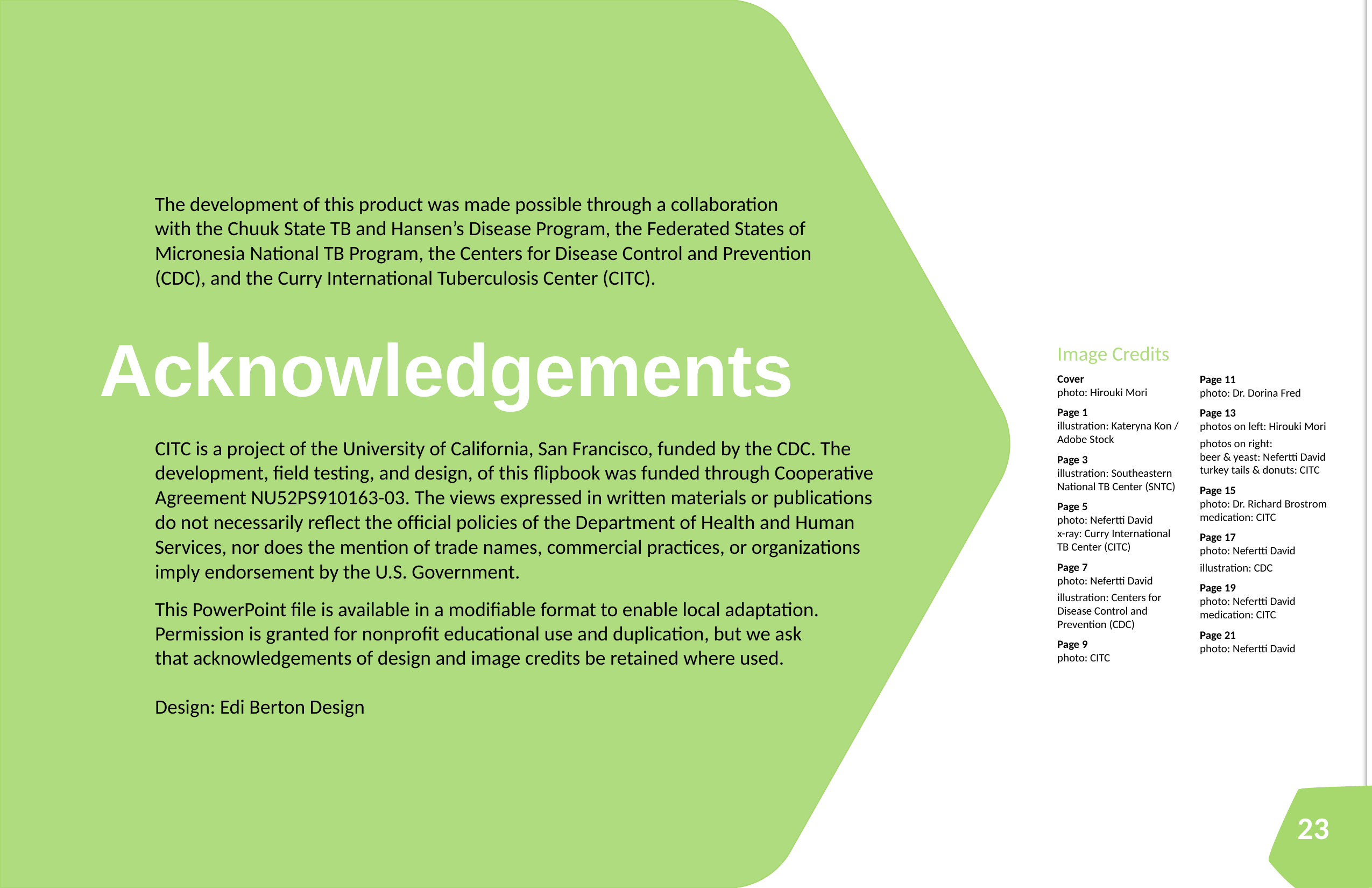

The development of this product was made possible through a collaboration
with the Chuuk State TB and Hansen’s Disease Program, the Federated States of Micronesia National TB Program, the Centers for Disease Control and Prevention (CDC), and the Curry International Tuberculosis Center (CITC).
Acknowledgements
Image Credits
Cover
photo: Hirouki Mori
Page 1
illustration: Kateryna Kon / Adobe Stock
Page 3
illustration: Southeastern National TB Center (SNTC)
Page 5
photo: Nefertti David
x-ray: Curry International TB Center (CITC)
Page 7
photo: Nefertti David
illustration: Centers for Disease Control and Prevention (CDC)
Page 9
photo: CITC

Page 11
photo: Dr. Dorina Fred
Page 13
photos on left: Hirouki Mori
photos on right:
beer & yeast: Nefertti David
turkey tails & donuts: CITC
Page 15
photo: Dr. Richard Brostrom
medication: CITC
Page 17
photo: Nefertti David
illustration: CDC
Page 19
photo: Nefertti David
medication: CITC
Page 21
photo: Nefertti David

CITC is a project of the University of California, San Francisco, funded by the CDC. The development, ﬁeld testing, and design, of this ﬂipbook was funded through Cooperative Agreement NU52PS910163-03. The views expressed in written materials or publications do not necessarily reﬂect the ofﬁcial policies of the Department of Health and Human Services, nor does the mention of trade names, commercial practices, or organizations imply endorsement by the U.S. Government.
This PowerPoint file is available in a modifiable format to enable local adaptation. Permission is granted for nonproﬁt educational use and duplication, but we ask
that acknowledgements of design and image credits be retained where used.
Design: Edi Berton Design

23